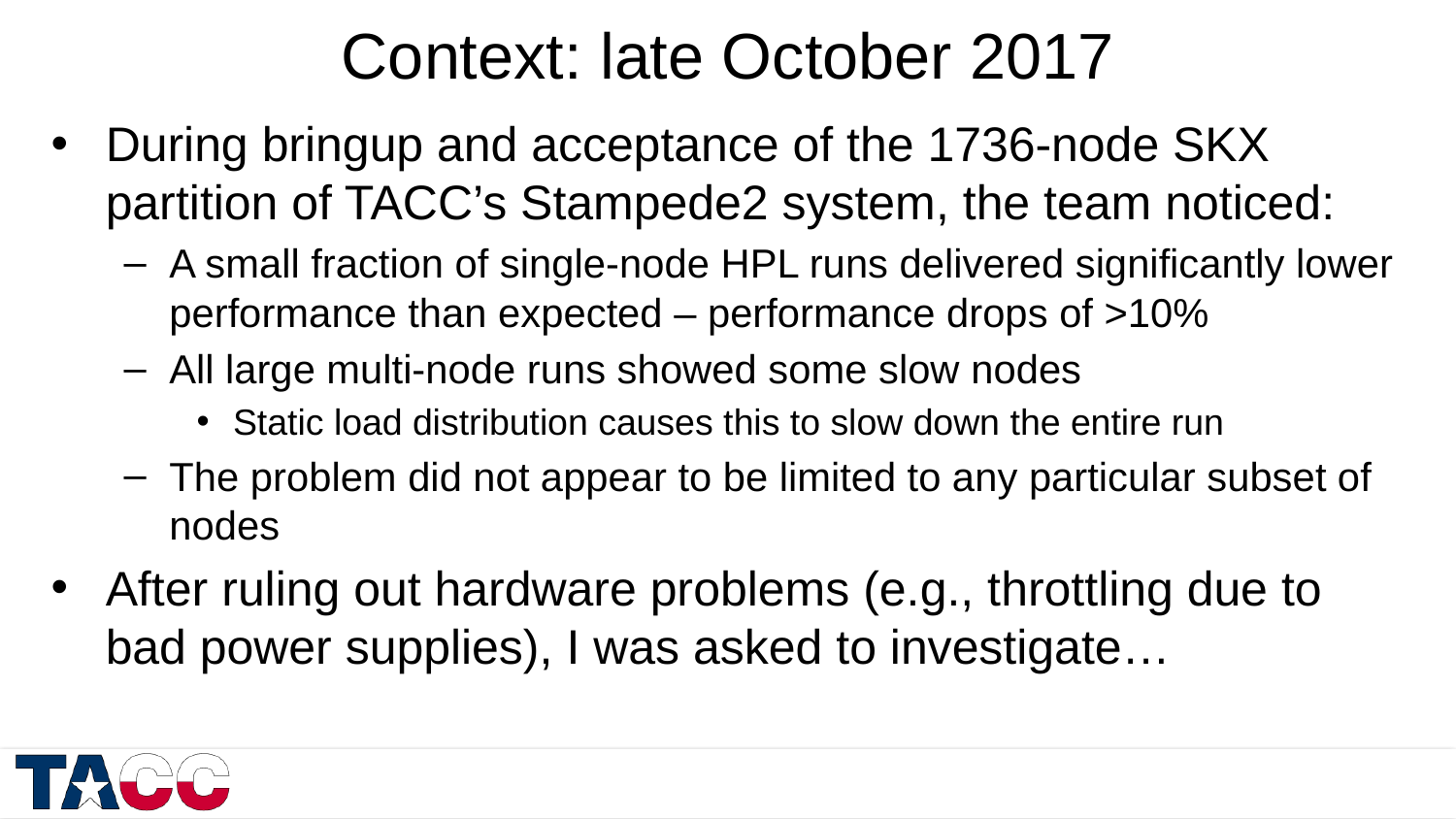

# Context: late October 2017
During bringup and acceptance of the 1736-node SKX partition of TACC’s Stampede2 system, the team noticed:
A small fraction of single-node HPL runs delivered significantly lower performance than expected – performance drops of >10%
All large multi-node runs showed some slow nodes
Static load distribution causes this to slow down the entire run
The problem did not appear to be limited to any particular subset of nodes
After ruling out hardware problems (e.g., throttling due to bad power supplies), I was asked to investigate…

4